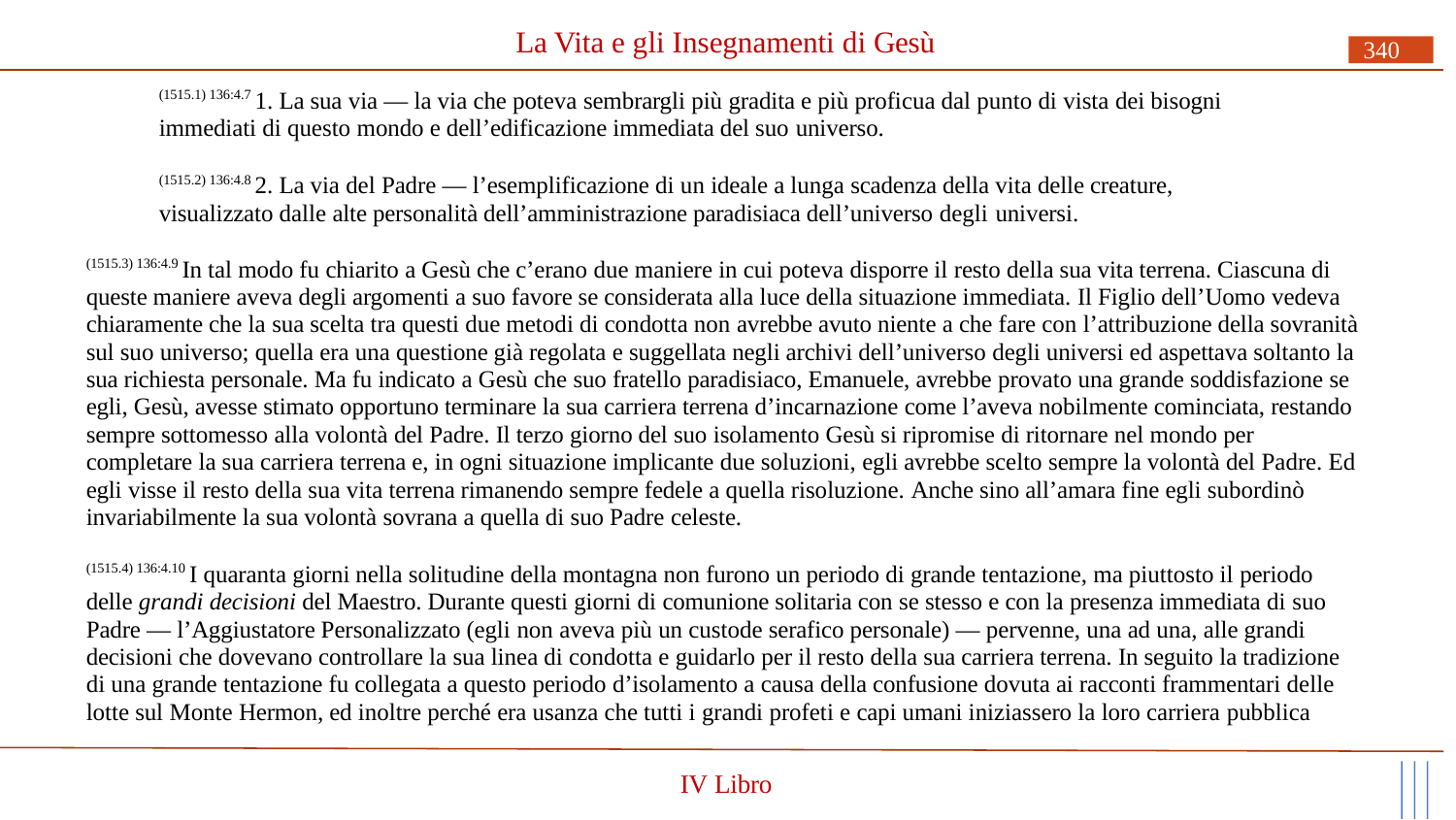

# La Vita e gli Insegnamenti di Gesù
340

(1515.1) 136:4.7 1. La sua via — la via che poteva sembrargli più gradita e più proficua dal punto di vista dei bisogni  immediati di questo mondo e dell’edificazione immediata del suo universo.

(1515.2) 136:4.8 2. La via del Padre — l’esemplificazione di un ideale a lunga scadenza della vita delle creature,  visualizzato dalle alte personalità dell’amministrazione paradisiaca dell’universo degli universi.

(1515.3) 136:4.9 In tal modo fu chiarito a Gesù che c’erano due maniere in cui poteva disporre il resto della sua vita terrena. Ciascuna di  queste maniere aveva degli argomenti a suo favore se considerata alla luce della situazione immediata. Il Figlio dell’Uomo vedeva  chiaramente che la sua scelta tra questi due metodi di condotta non avrebbe avuto niente a che fare con l’attribuzione della sovranità  sul suo universo; quella era una questione già regolata e suggellata negli archivi dell’universo degli universi ed aspettava soltanto la  sua richiesta personale. Ma fu indicato a Gesù che suo fratello paradisiaco, Emanuele, avrebbe provato una grande soddisfazione se  egli, Gesù, avesse stimato opportuno terminare la sua carriera terrena d’incarnazione come l’aveva nobilmente cominciata, restando  sempre sottomesso alla volontà del Padre. Il terzo giorno del suo isolamento Gesù si ripromise di ritornare nel mondo per  completare la sua carriera terrena e, in ogni situazione implicante due soluzioni, egli avrebbe scelto sempre la volontà del Padre. Ed  egli visse il resto della sua vita terrena rimanendo sempre fedele a quella risoluzione. Anche sino all’amara fine egli subordinò  invariabilmente la sua volontà sovrana a quella di suo Padre celeste.

(1515.4) 136:4.10 I quaranta giorni nella solitudine della montagna non furono un periodo di grande tentazione, ma piuttosto il periodo  delle grandi decisioni del Maestro. Durante questi giorni di comunione solitaria con se stesso e con la presenza immediata di suo  Padre — l’Aggiustatore Personalizzato (egli non aveva più un custode serafico personale) — pervenne, una ad una, alle grandi  decisioni che dovevano controllare la sua linea di condotta e guidarlo per il resto della sua carriera terrena. In seguito la tradizione  di una grande tentazione fu collegata a questo periodo d’isolamento a causa della confusione dovuta ai racconti frammentari delle  lotte sul Monte Hermon, ed inoltre perché era usanza che tutti i grandi profeti e capi umani iniziassero la loro carriera pubblica

IV Libro